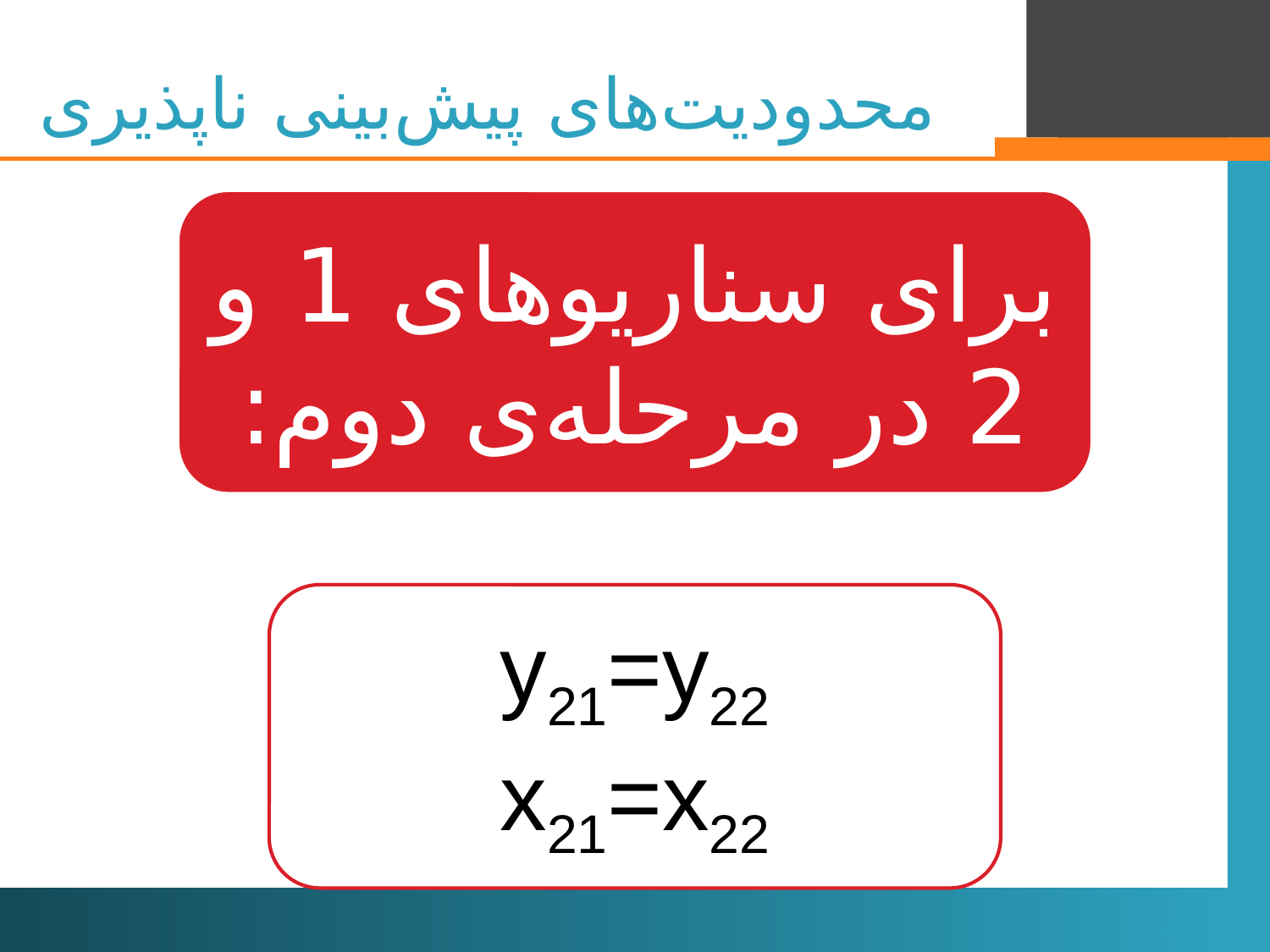

# محدودیت‌های پیش‌بینی ناپذیری
برای سناریوهای 1 و 2 در مرحله‌ی دوم:
y21=y22
x21=x22
45